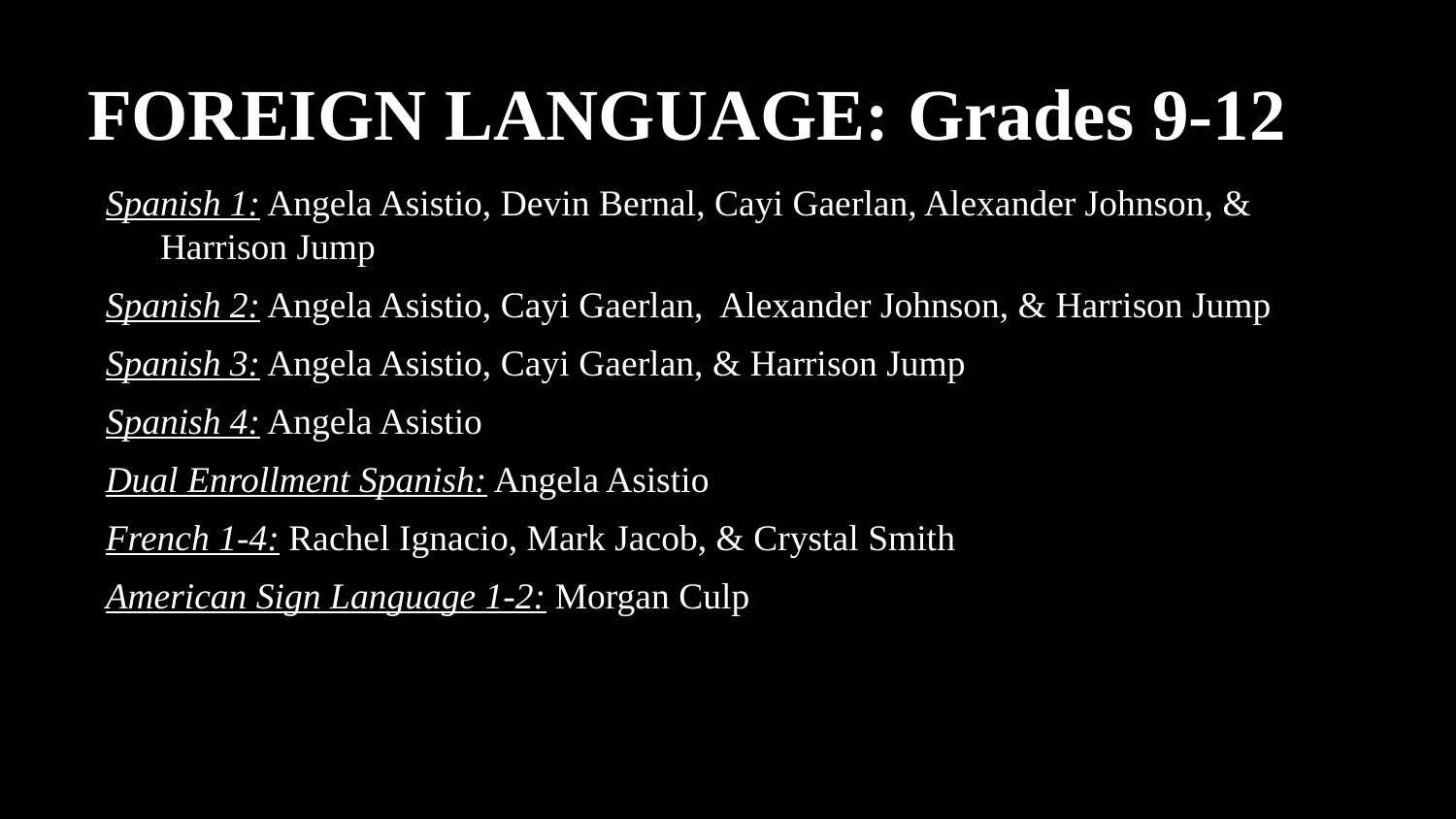

# FOREIGN LANGUAGE: Grades 9-12
Spanish 1: Angela Asistio, Devin Bernal, Cayi Gaerlan, Alexander Johnson, & Harrison Jump

Spanish 2: Angela Asistio, Cayi Gaerlan,  Alexander Johnson, & Harrison Jump

Spanish 3: Angela Asistio, Cayi Gaerlan, & Harrison Jump

Spanish 4: Angela Asistio

Dual Enrollment Spanish: Angela Asistio

French 1-4: Rachel Ignacio, Mark Jacob, & Crystal Smith

American Sign Language 1-2: Morgan Culp